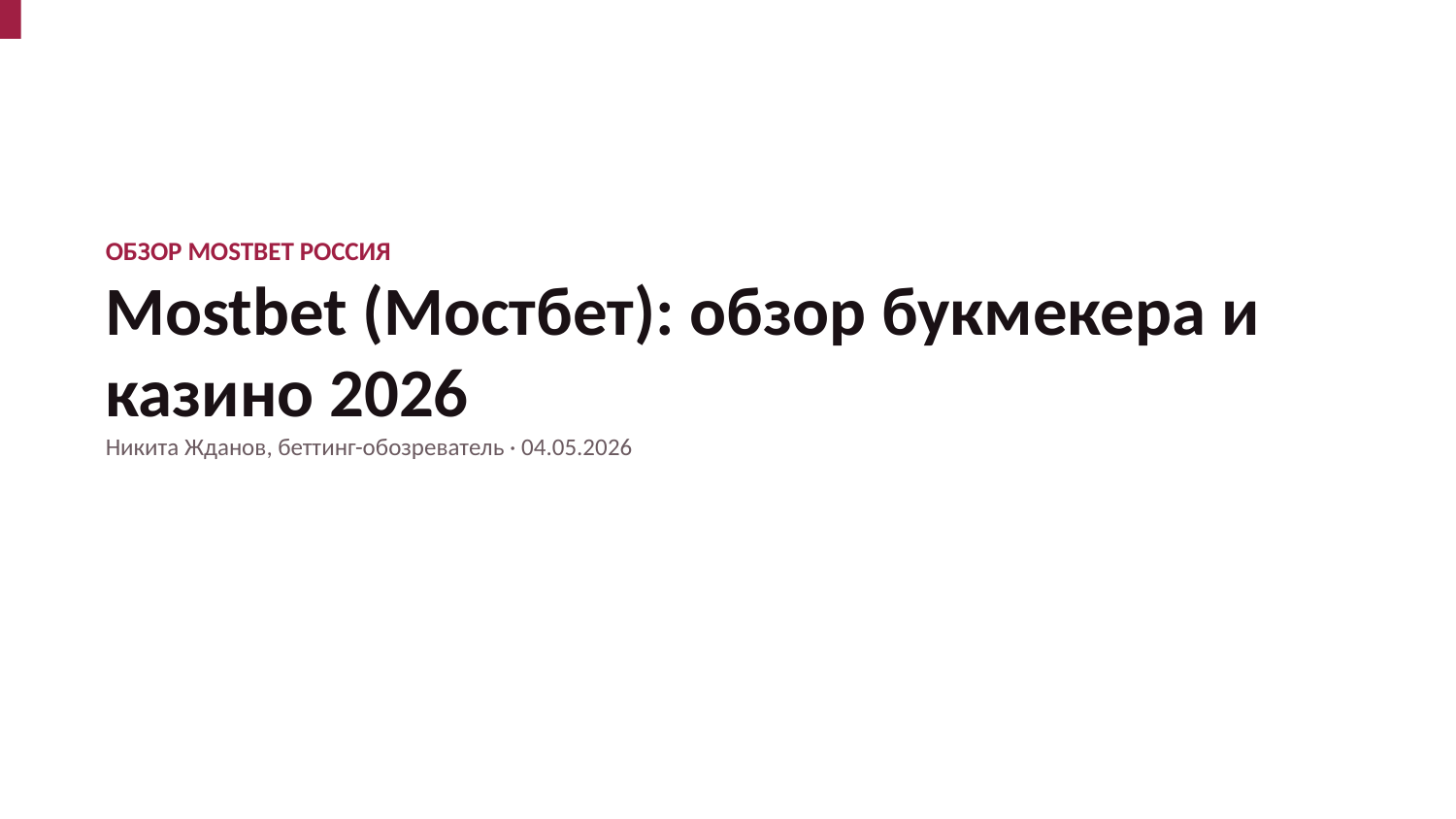

ОБЗОР MOSTBET РОССИЯ
Mostbet (Мостбет): обзор букмекера и казино 2026
Никита Жданов, беттинг-обозреватель · 04.05.2026